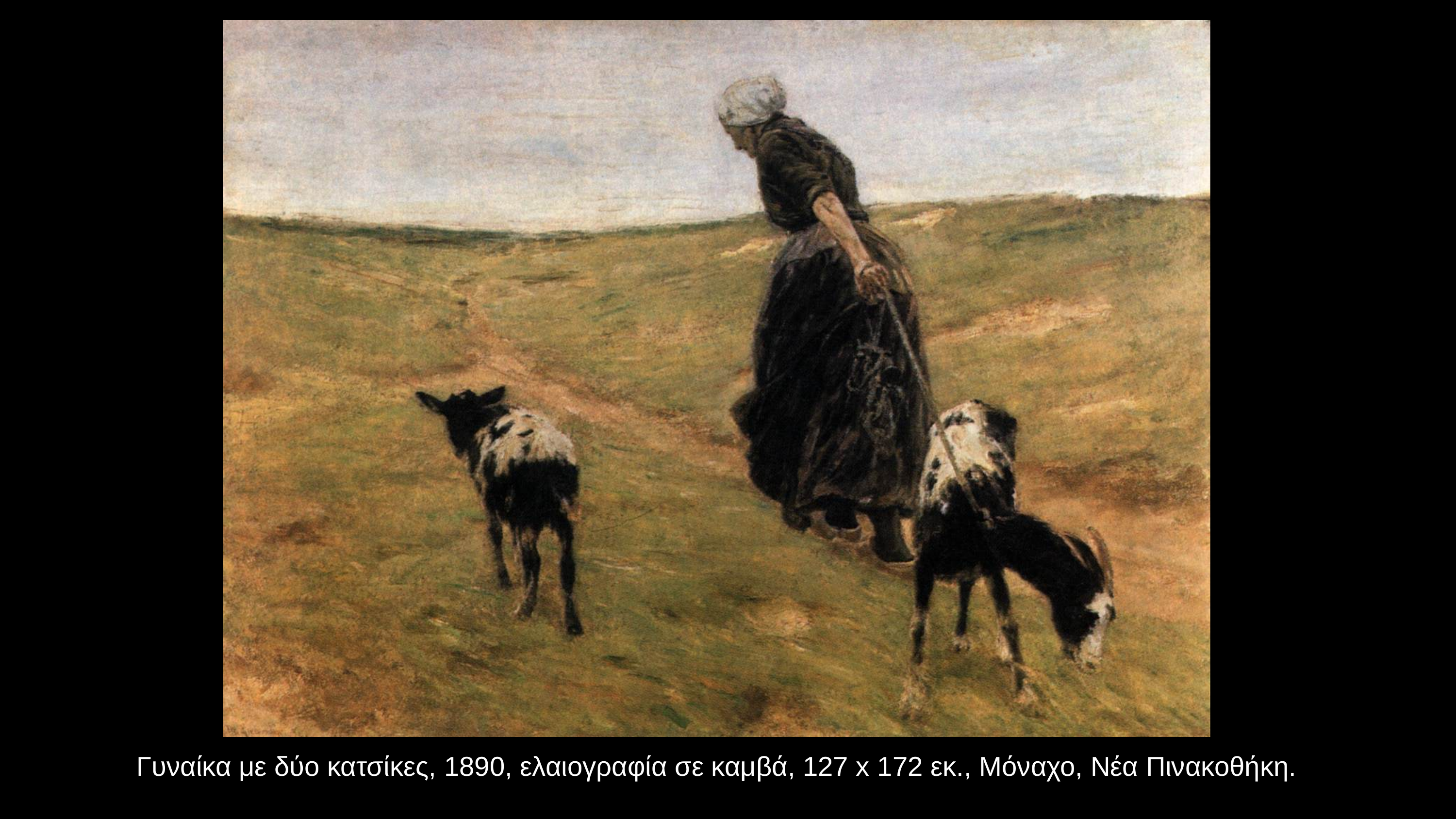

Γυναίκα με δύο κατσίκες, 1890, ελαιογραφία σε καμβά, 127 x 172 εκ., Μόναχο, Νέα Πινακοθήκη.